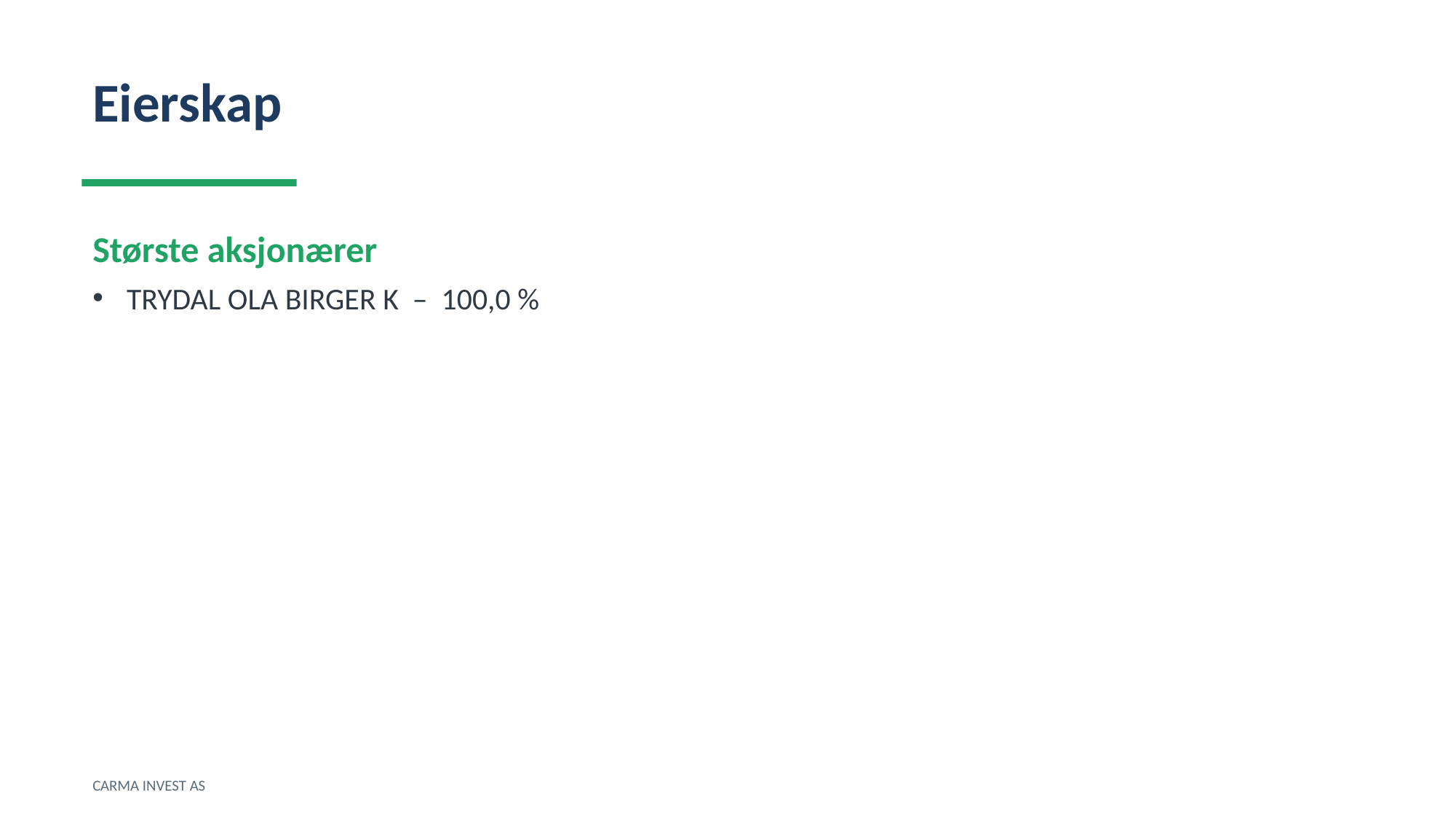

Eierskap

Største aksjonærer
TRYDAL OLA BIRGER K  –  100,0 %
CARMA INVEST AS